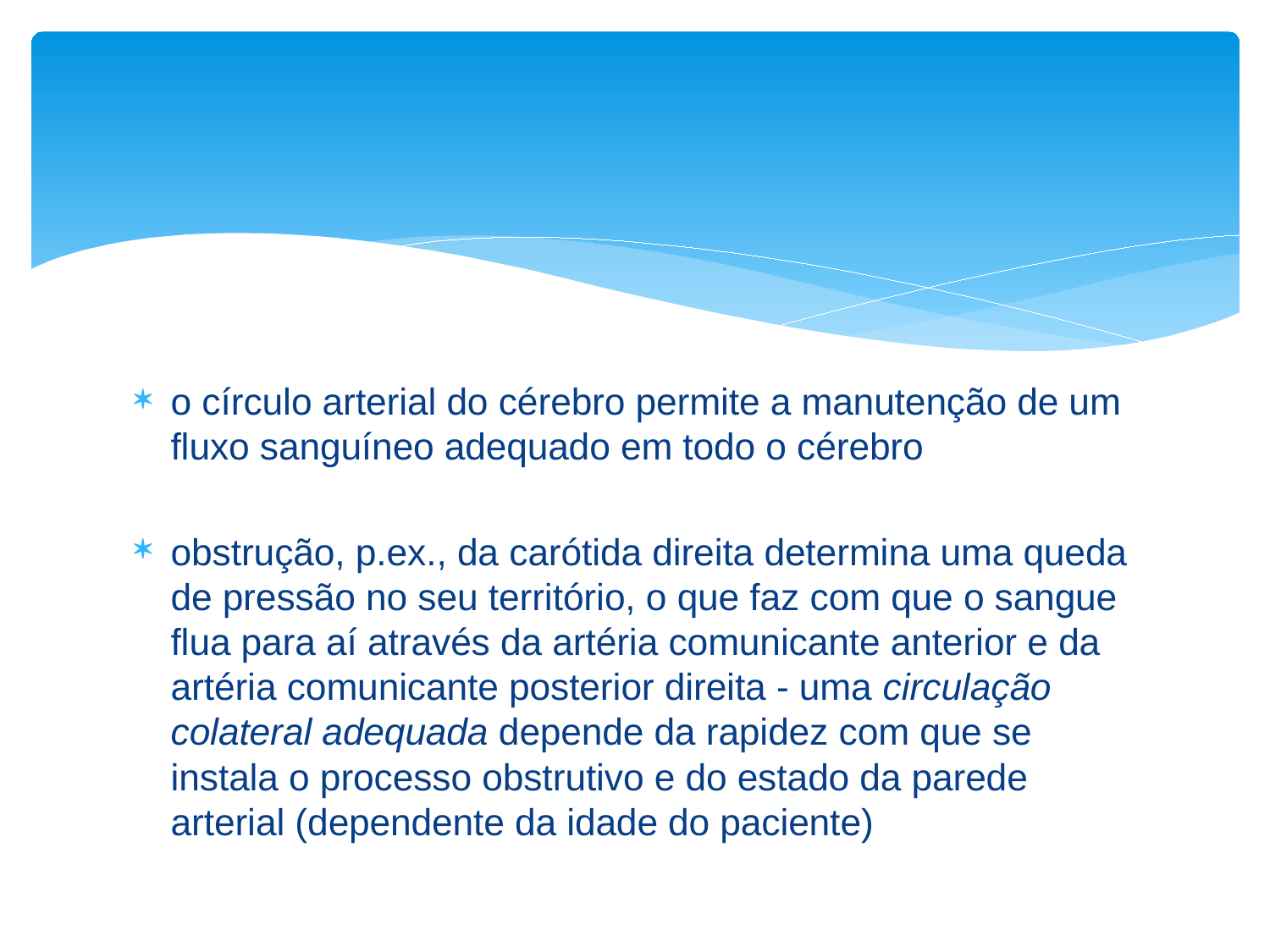

#
o círculo arterial do cérebro permite a manutenção de um fluxo sanguíneo adequado em todo o cérebro

obstrução, p.ex., da carótida direita determina uma queda de pressão no seu território, o que faz com que o sangue flua para aí através da artéria comunicante anterior e da artéria comunicante posterior direita - uma circulação colateral adequada depende da rapidez com que se instala o processo obstrutivo e do estado da parede arterial (dependente da idade do paciente)